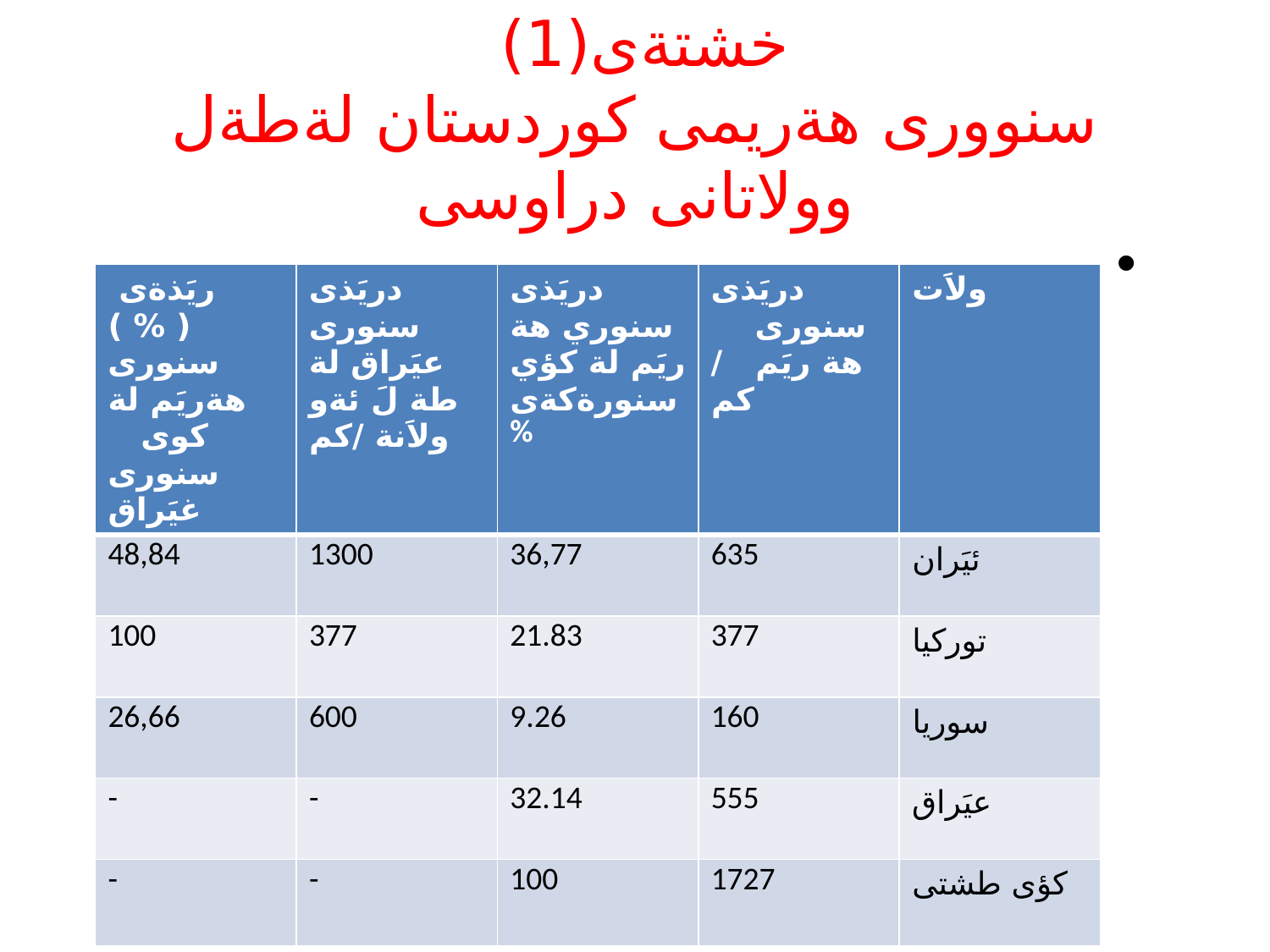

# خشتةى(1) سنوورى هةريمى كوردستان لةطةل وولاتانى دراوسى

| ريَذةى ( % ) سنورى هةريَم لة كوى سنورى غيَراق | دريَذى سنورى عيَراق لة طة لَ ئةو ولاَنة /كم | دريَذى سنوري هة ريَم لة كؤي سنورةكةى % | دريَذى سنورى هة ريَم / كم | ولاَت |
| --- | --- | --- | --- | --- |
| 48,84 | 1300 | 36,77 | 635 | ئيَران |
| 100 | 377 | 21.83 | 377 | توركيا |
| 26,66 | 600 | 9.26 | 160 | سوريا |
| - | - | 32.14 | 555 | عيَراق |
| - | - | 100 | 1727 | كؤى طشتى |